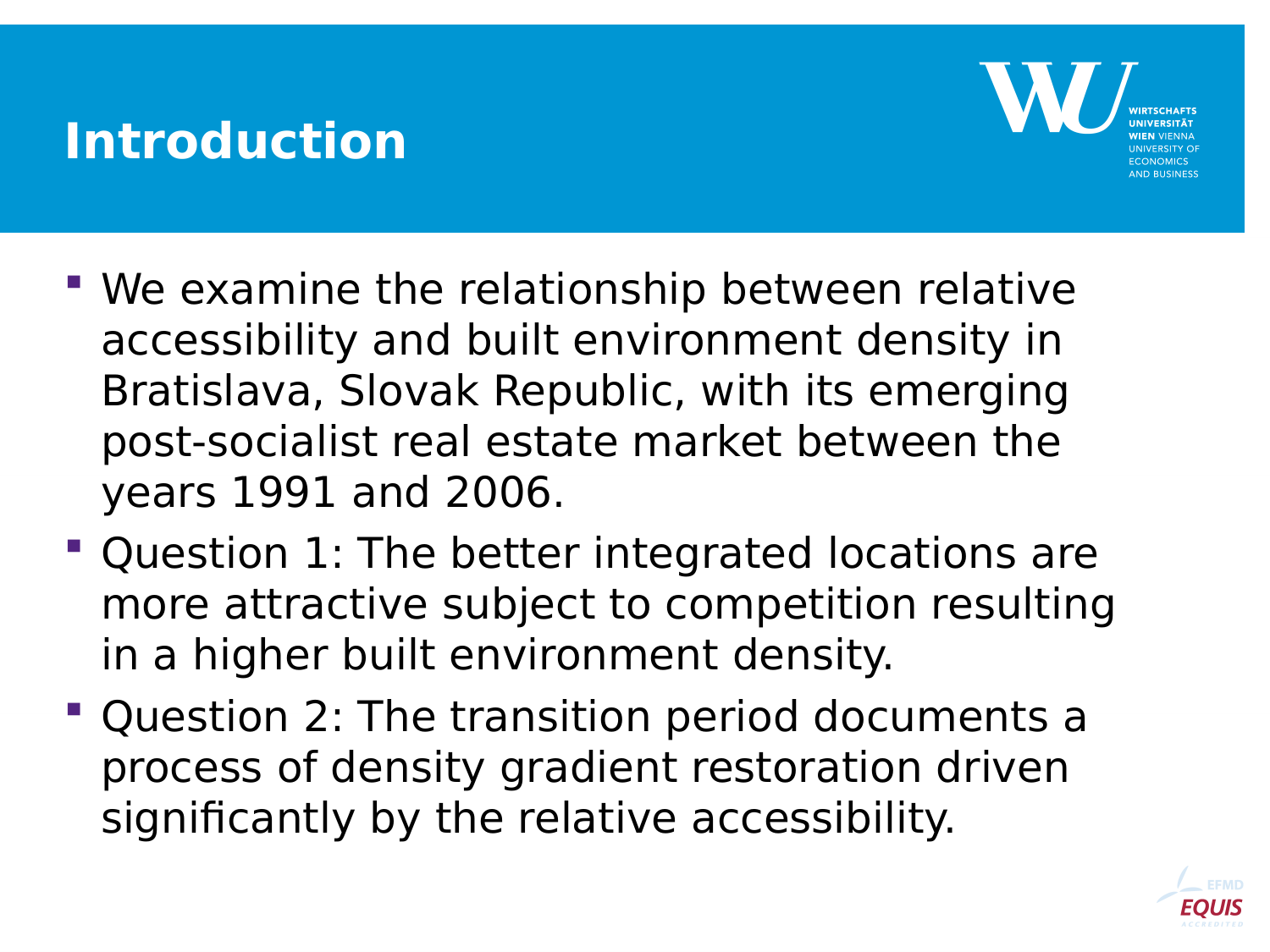

# Introduction
We examine the relationship between relative accessibility and built environment density in Bratislava, Slovak Republic, with its emerging post-socialist real estate market between the years 1991 and 2006.
Question 1: The better integrated locations are more attractive subject to competition resulting in a higher built environment density.
Question 2: The transition period documents a process of density gradient restoration driven significantly by the relative accessibility.